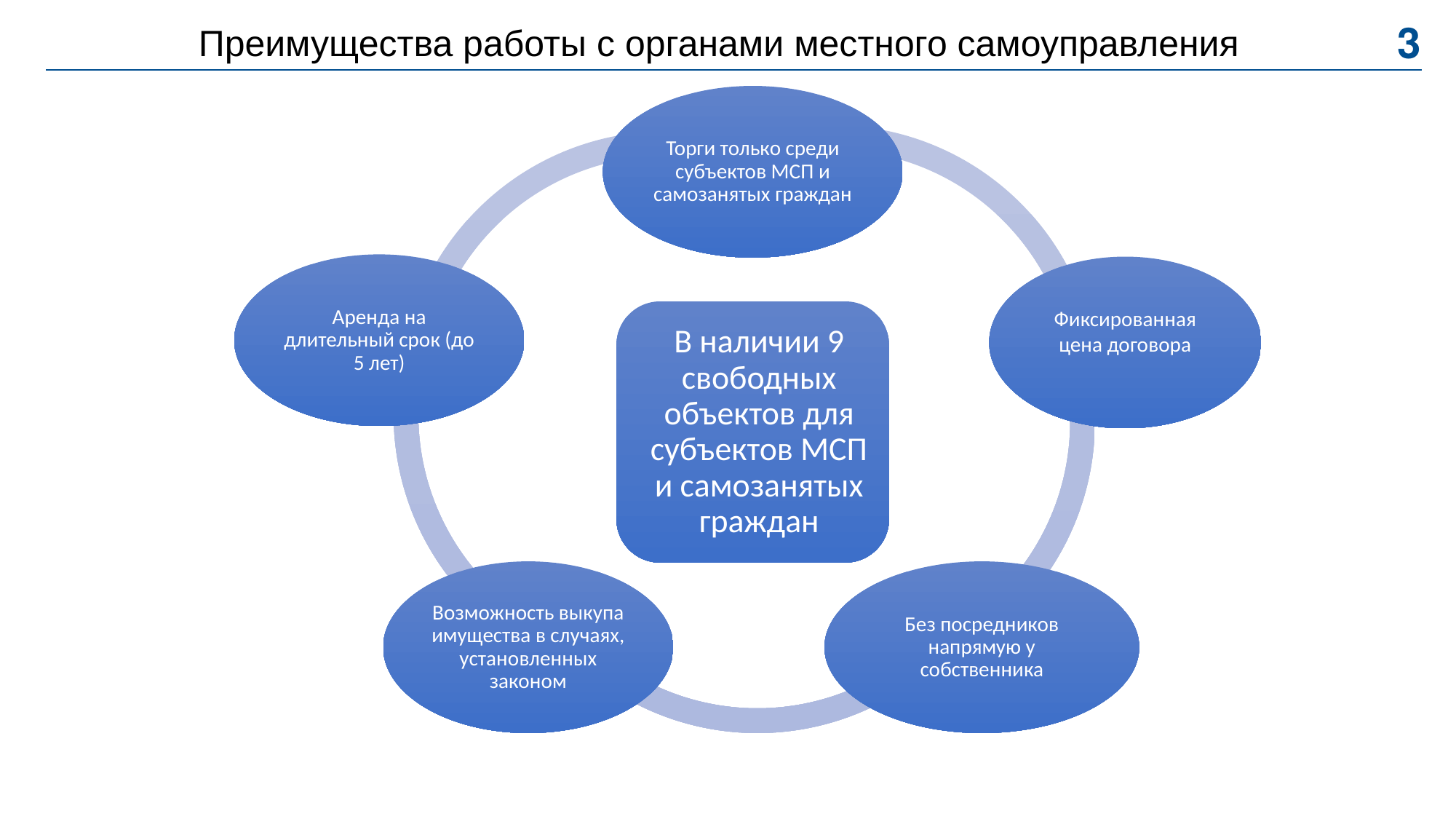

# Преимущества работы с органами местного самоуправления
3
В наличии 9 свободных объектов для субъектов МСП и самозанятых граждан
Торги только среди субъектов МСП и самозанятых граждан
Фиксированная цена договора

Без посредников напрямую у собственника
Возможность выкупа имущества в случаях, установленных законом
Аренда на длительный срок (до 5 лет)